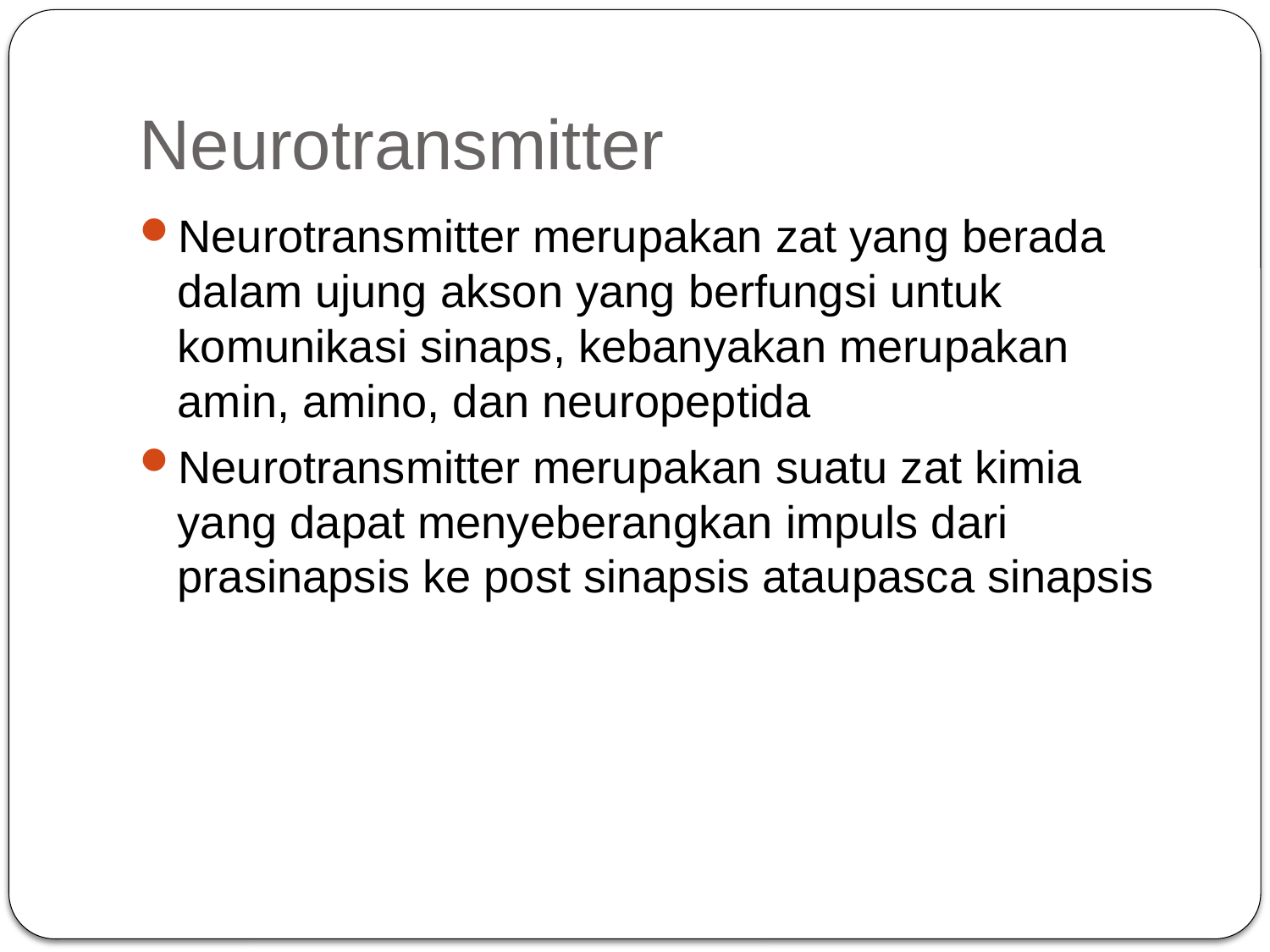

# Neurotransmitter
Neurotransmitter merupakan zat yang berada dalam ujung akson yang berfungsi untuk komunikasi sinaps, kebanyakan merupakan amin, amino, dan neuropeptida
Neurotransmitter merupakan suatu zat kimia yang dapat menyeberangkan impuls dari prasinapsis ke post sinapsis ataupasca sinapsis